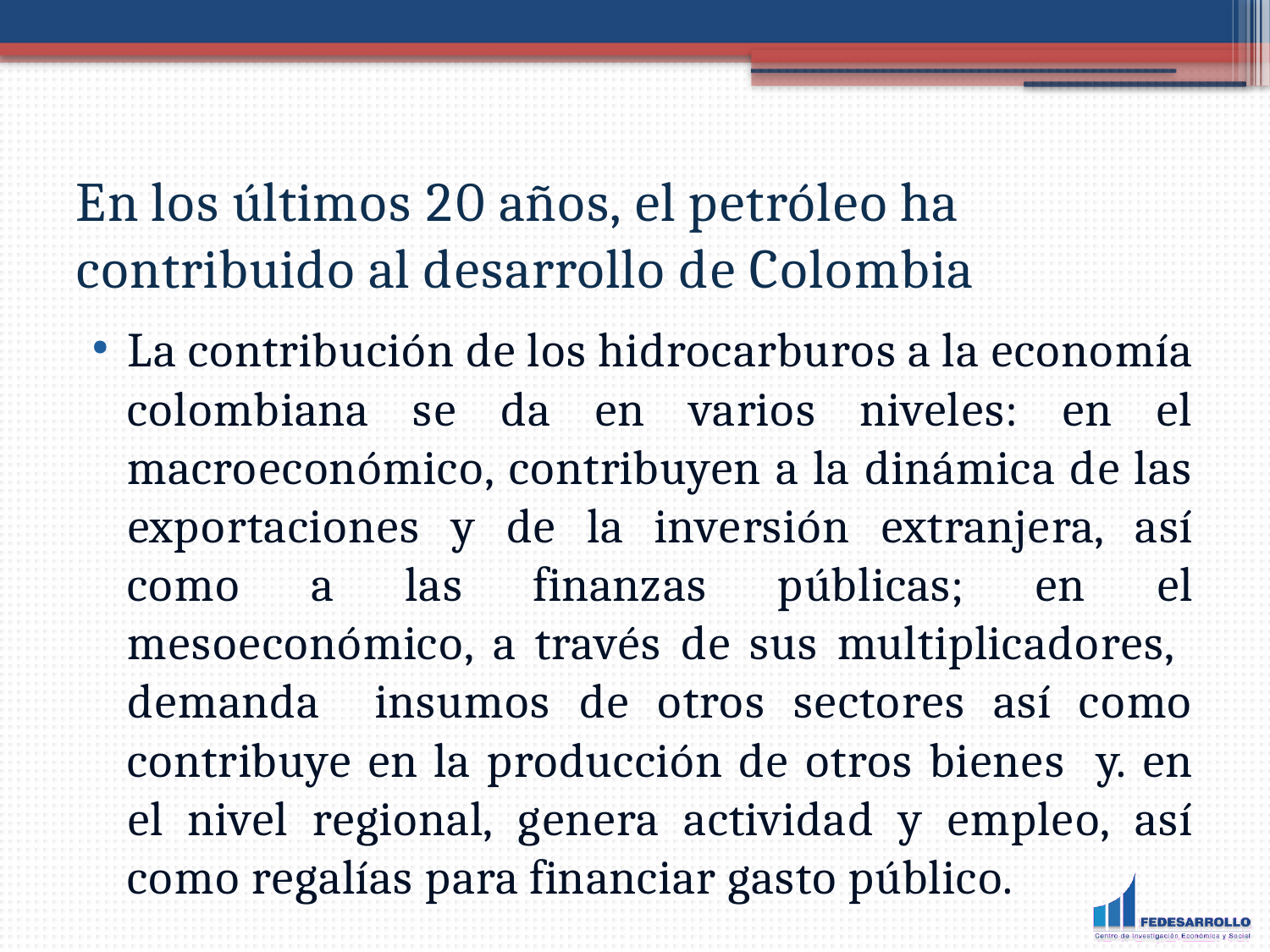

En los últimos 20 años, el petróleo ha contribuido al desarrollo de Colombia
La contribución de los hidrocarburos a la economía colombiana se da en varios niveles: en el macroeconómico, contribuyen a la dinámica de las exportaciones y de la inversión extranjera, así como a las finanzas públicas; en el mesoeconómico, a través de sus multiplicadores,  demanda  insumos de otros sectores así como contribuye en la producción de otros bienes  y. en el nivel regional, genera actividad y empleo, así como regalías para financiar gasto público.